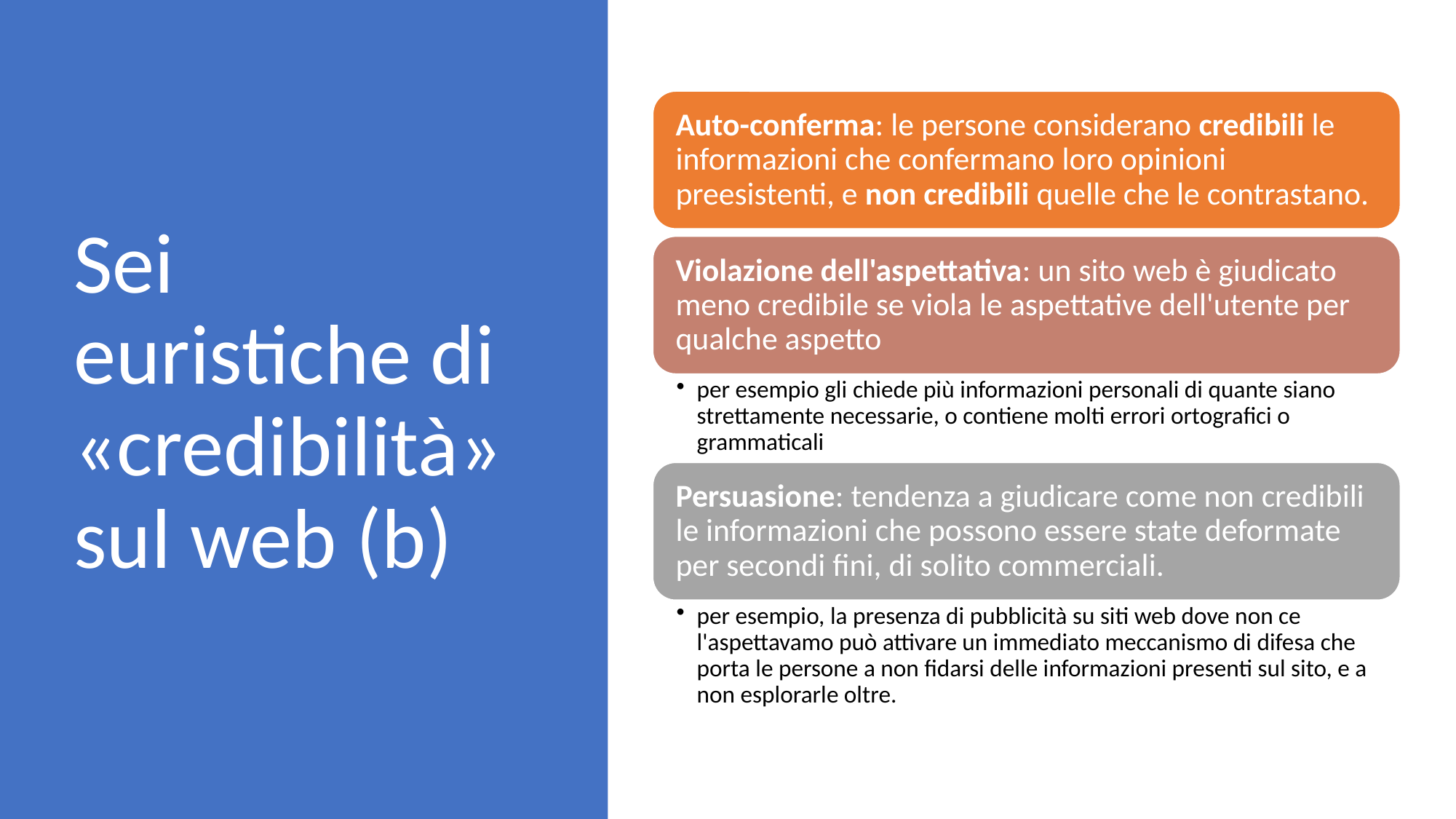

Auto-conferma: le persone considerano credibili le informazioni che confermano loro opinioni preesistenti, e non credibili quelle che le contrastano.
Violazione dell'aspettativa: un sito web è giudicato meno credibile se viola le aspettative dell'utente per qualche aspetto
per esempio gli chiede più informazioni personali di quante siano strettamente necessarie, o contiene molti errori ortografici o grammaticali
Persuasione: tendenza a giudicare come non credibili le informazioni che possono essere state deformate per secondi fini, di solito commerciali.
per esempio, la presenza di pubblicità su siti web dove non ce l'aspettavamo può attivare un immediato meccanismo di difesa che porta le persone a non fidarsi delle informazioni presenti sul sito, e a non esplorarle oltre.
# Sei euristiche di «credibilità» sul web (b)